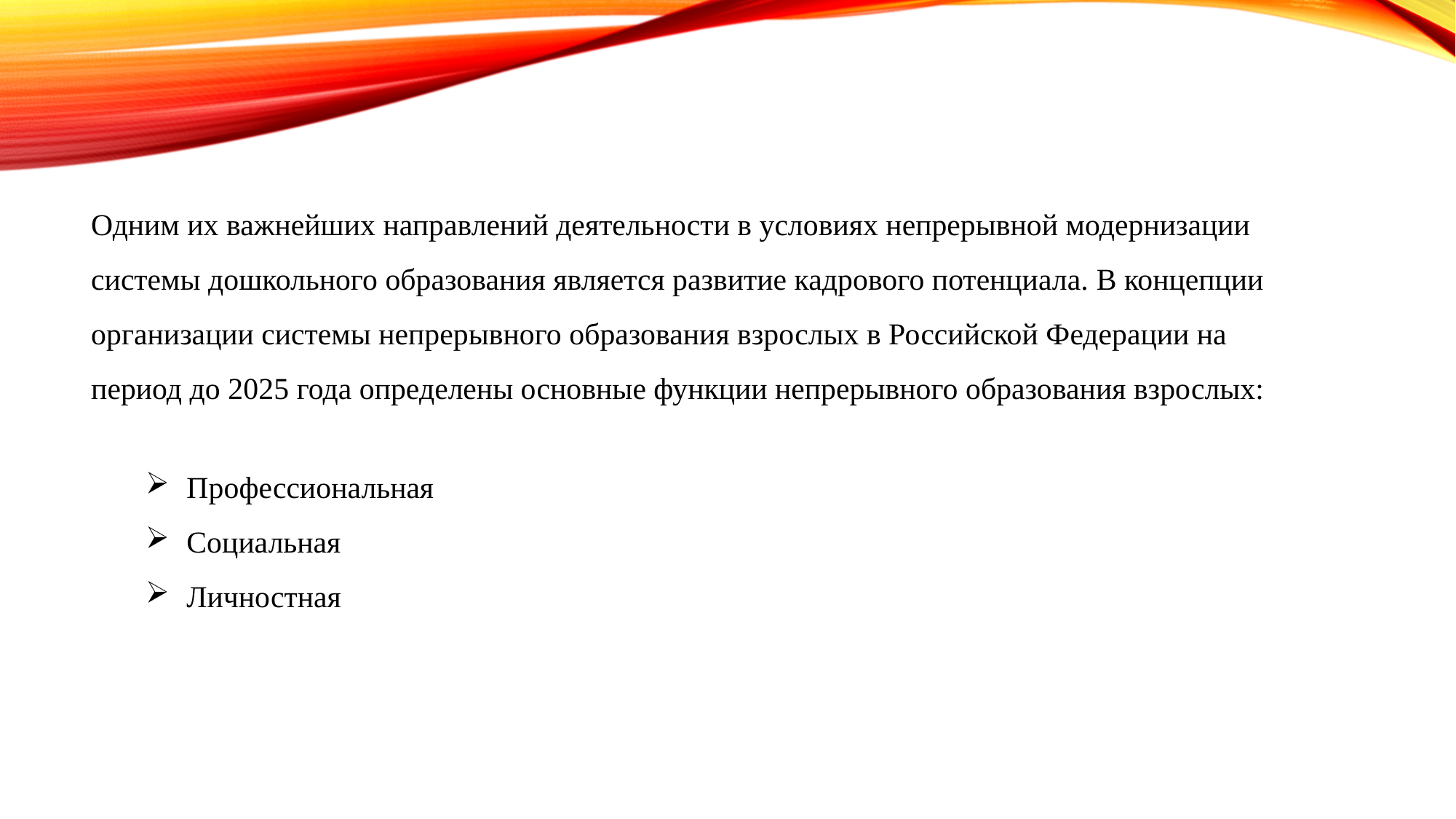

Одним их важнейших направлений деятельности в условиях непрерывной модернизации системы дошкольного образования является развитие кадрового потенциала. В концепции организации системы непрерывного образования взрослых в Российской Федерации на период до 2025 года определены основные функции непрерывного образования взрослых:

Профессиональная
Социальная
Личностная